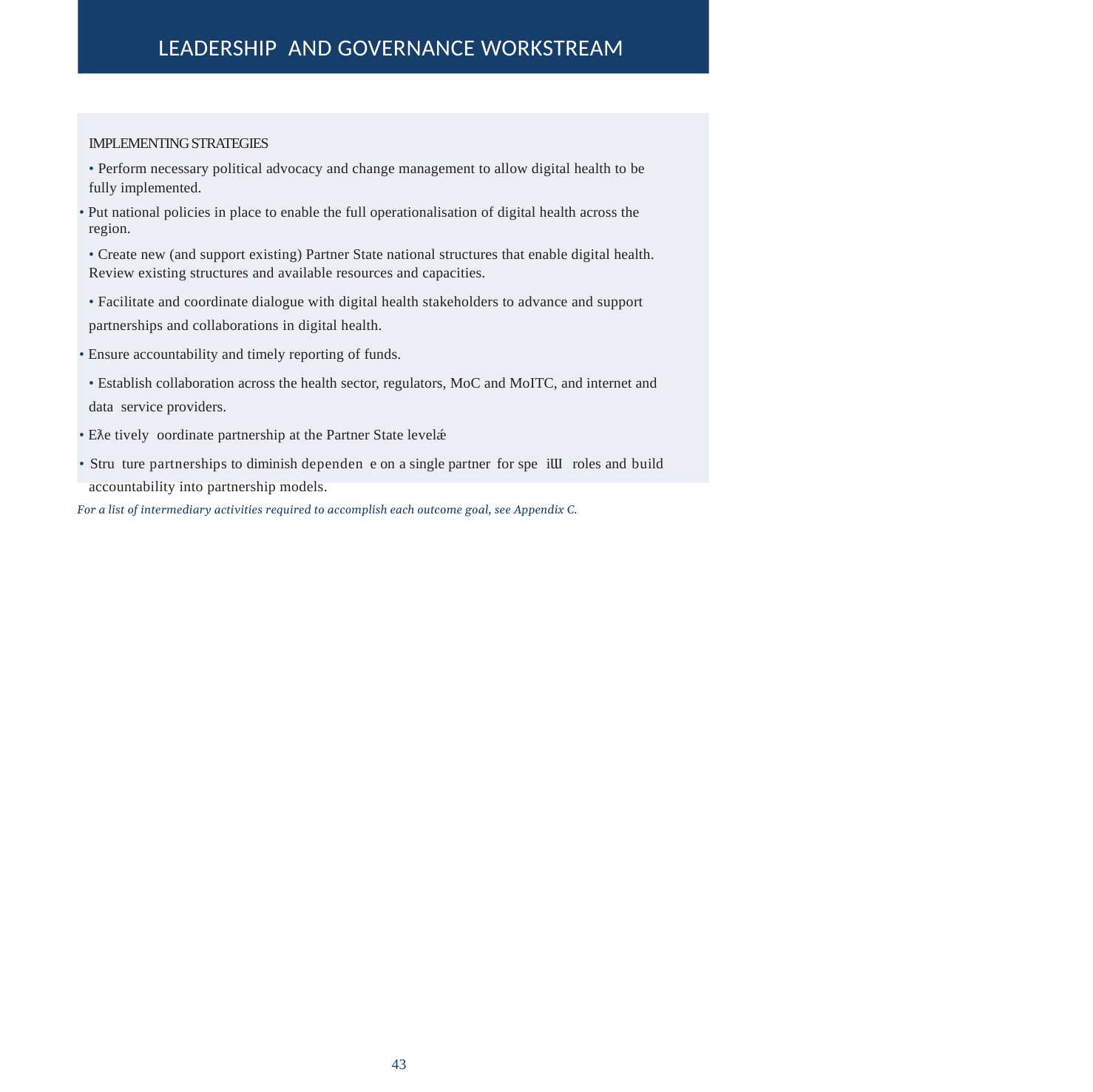

LEADERSHIP  AND GOVERNANCE WORKSTREAM

IMPLEMENTING STRATEGIES
• Perform necessary political advocacy and change management to allow digital health to be
fully implemented.
• Put national policies in place to enable the full operationalisation of digital health across the region.
• Create new (and support existing) Partner State national structures that enable digital health.
Review existing structures and available resources and capacities.
• Facilitate and coordinate dialogue with digital health stakeholders to advance and support
partnerships and collaborations in digital health.
• Ensure accountability and timely reporting of funds.
• Establish collaboration across the health sector, regulators, MoC and MoITC, and internet and
data  service providers.
• Eƛe tively  oordinate partnership at the Partner State levelǽ
• Stru  ture partnerships to diminish dependen e on a single partner for spe  iƜ   roles and build
accountability into partnership models.
For a list of intermediary activities required to accomplish each outcome goal, see Appendix C.
43